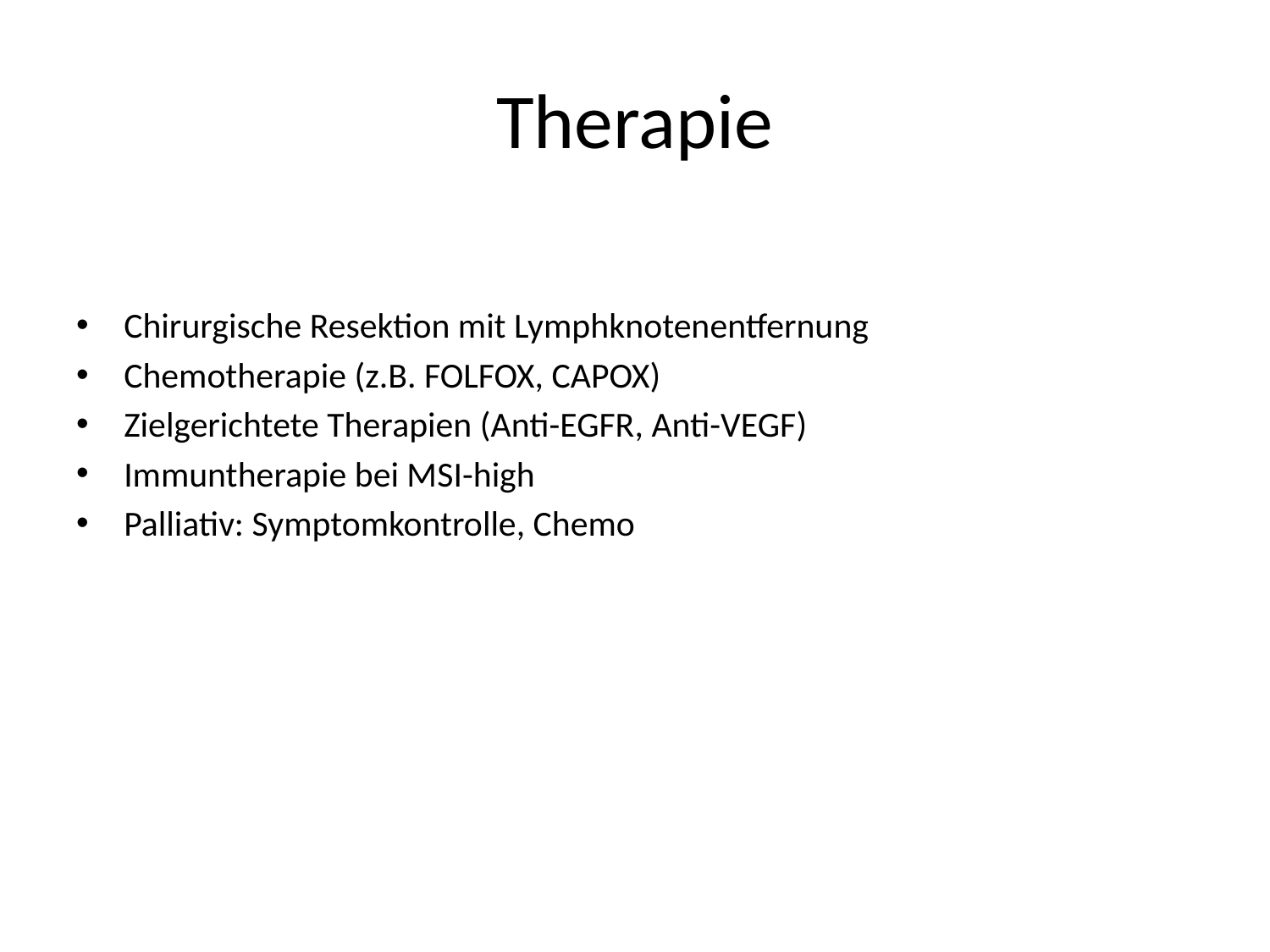

# Therapie

Chirurgische Resektion mit Lymphknotenentfernung
Chemotherapie (z.B. FOLFOX, CAPOX)
Zielgerichtete Therapien (Anti-EGFR, Anti-VEGF)
Immuntherapie bei MSI-high
Palliativ: Symptomkontrolle, Chemo